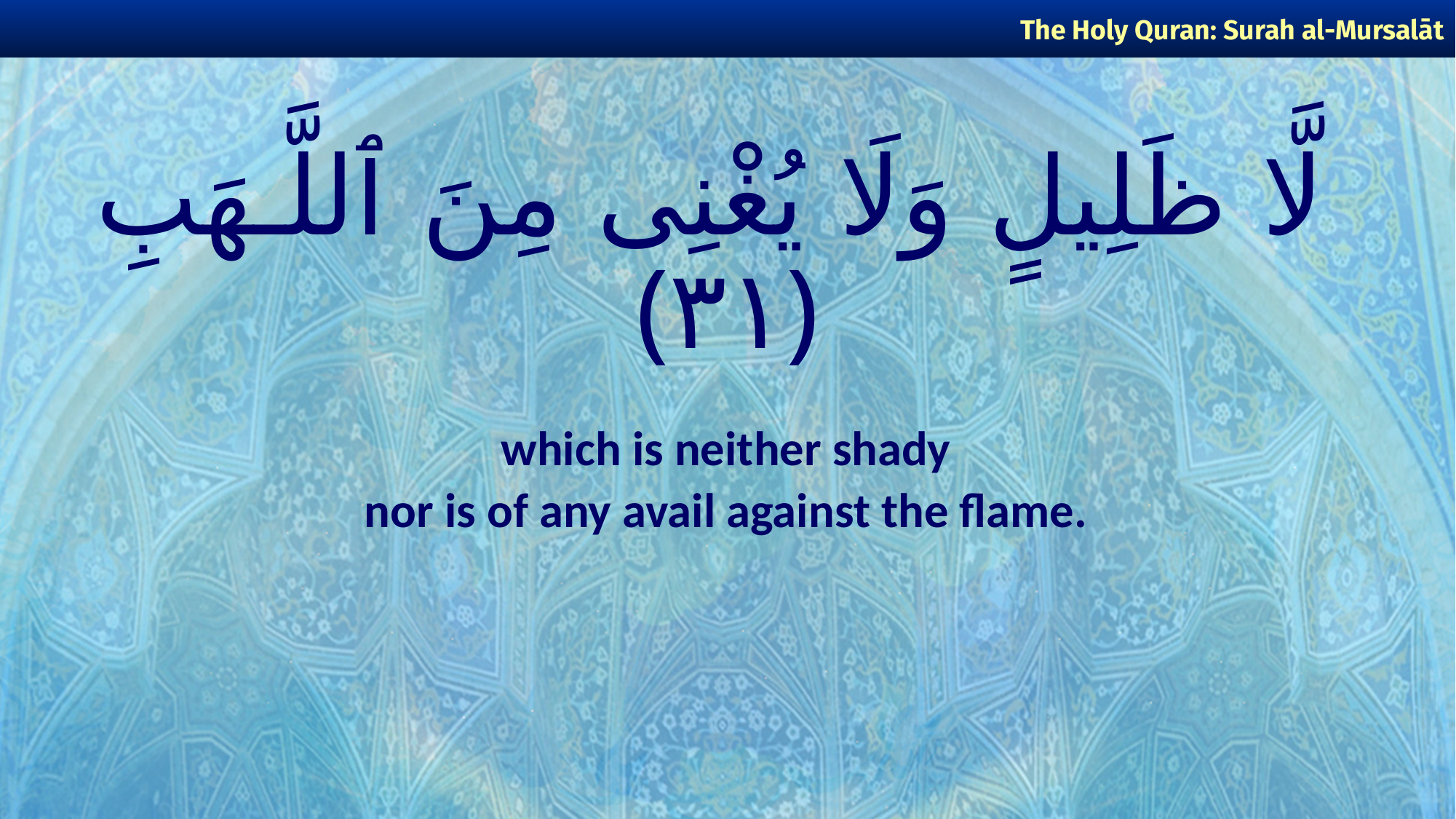

The Holy Quran: Surah al-Mursalāt
# لَّا ظَلِيلٍ وَلَا يُغْنِى مِنَ ٱللَّـهَبِ ﴿٣١﴾
which is neither shady
nor is of any avail against the flame.